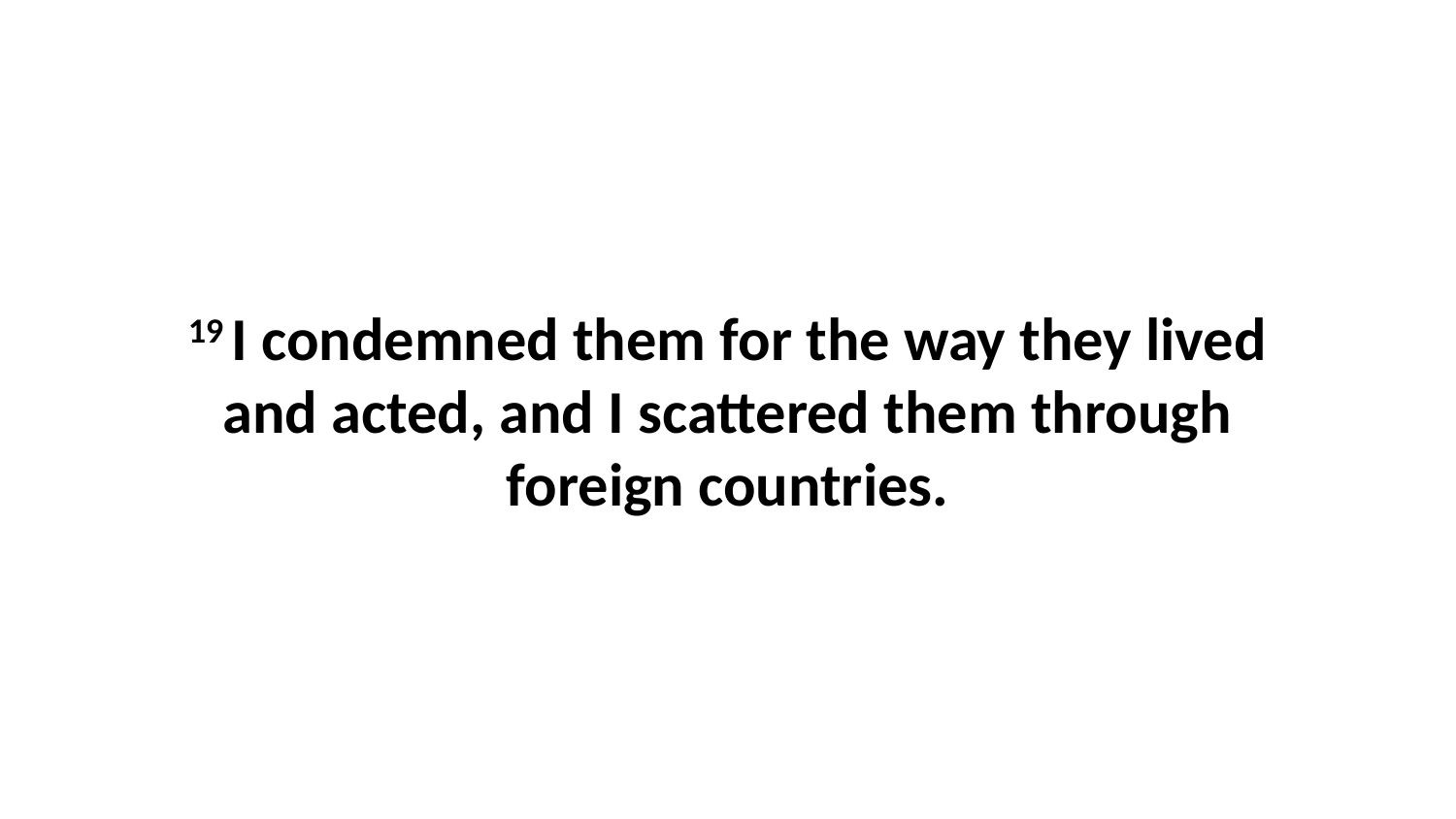

19 I condemned them for the way they lived and acted, and I scattered them through foreign countries.